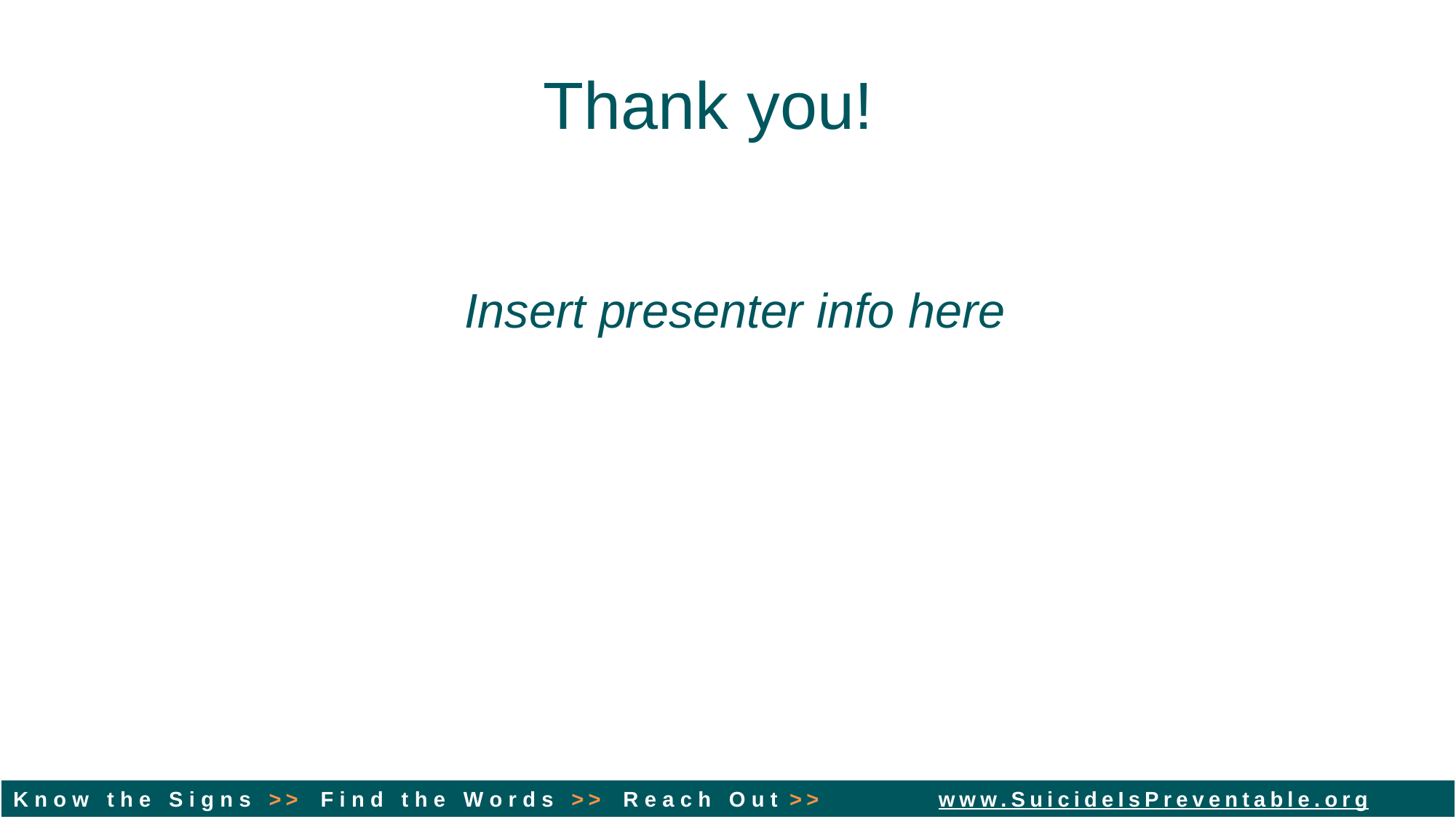

Thank you!
Insert presenter info here
K n o w   t h e   S i g n s   >>   F i n d   t h e   W o r d s   >>   R e a c h   O u t  >>           www.SuicideIsPreventable.org